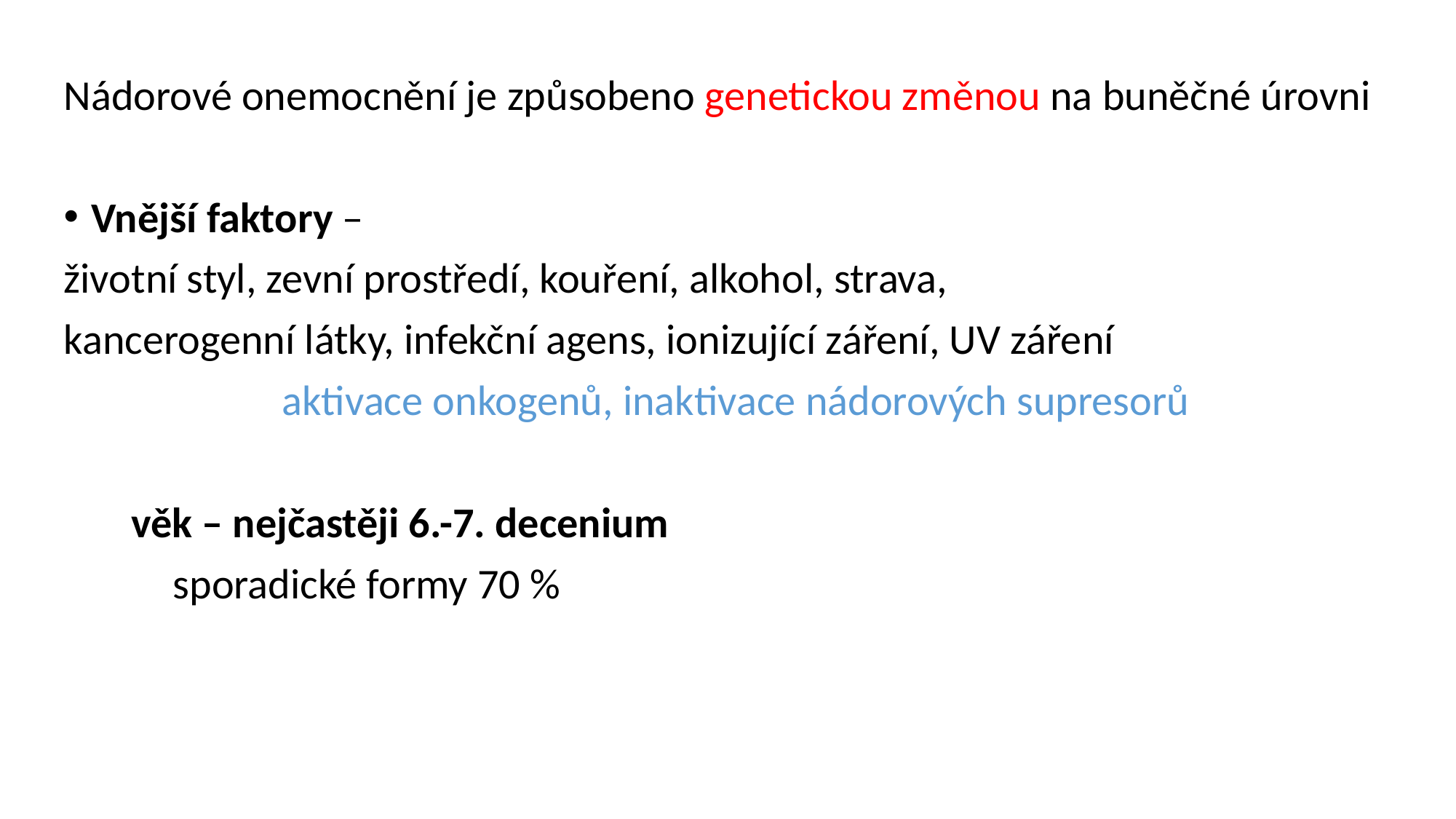

Nádorové onemocnění je způsobeno genetickou změnou na buněčné úrovni

Vnější faktory –
životní styl, zevní prostředí, kouření, alkohol, strava,
kancerogenní látky, infekční agens, ionizující záření, UV záření
		aktivace onkogenů, inaktivace nádorových supresorů

       věk – nejčastěji 6.-7. decenium
	sporadické formy 70 %